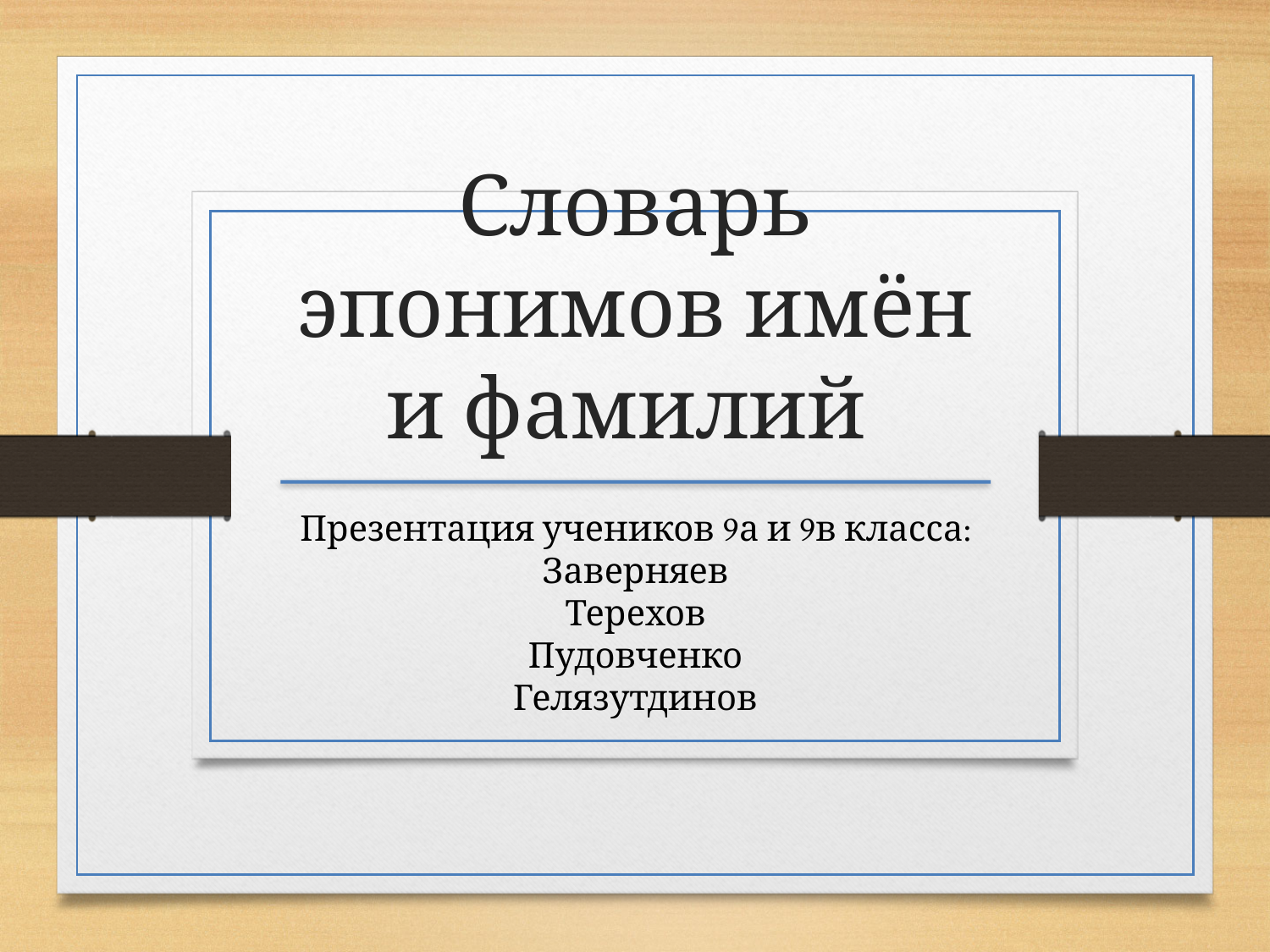

Словарь эпонимов имён и фамилий
Презентация учеников 9а и 9в класса:
Заверняев
Терехов
Пудовченко
Гелязутдинов